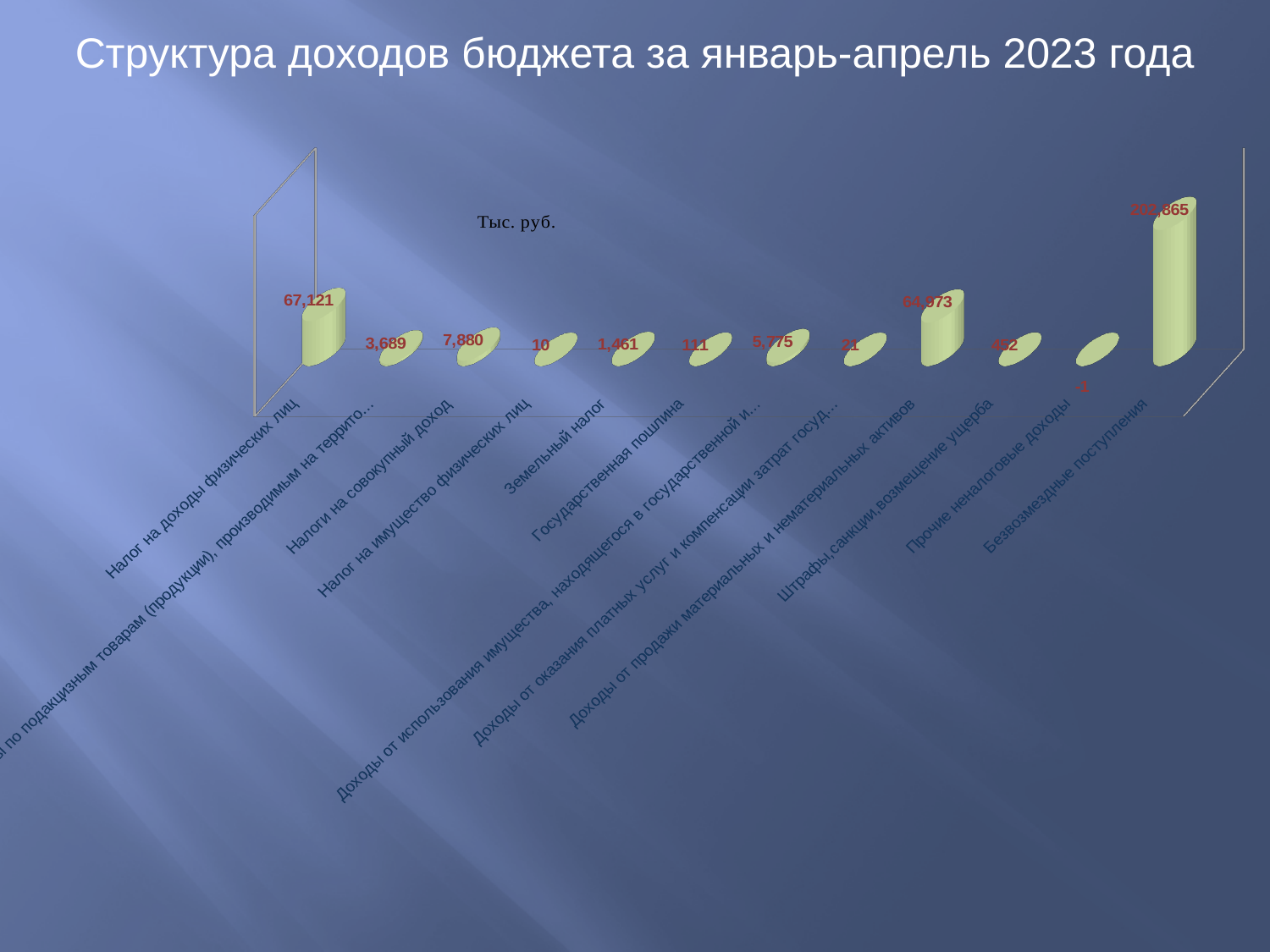

Структура доходов бюджета за январь-апрель 2023 года

[unsupported chart]